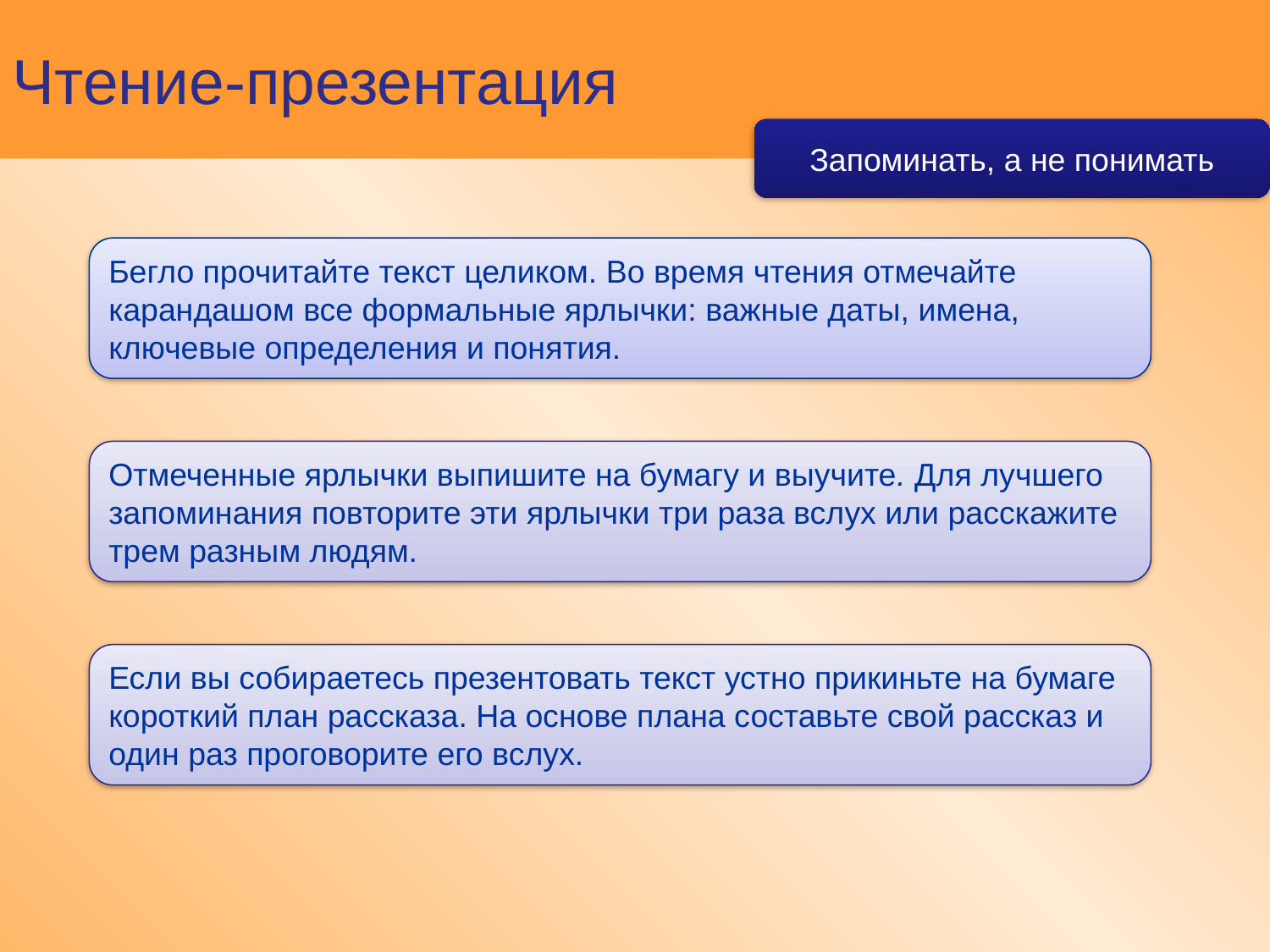

Чтение-презентация
Запоминать, а не понимать
Бегло прочитайте текст целиком. Во время чтения отмечайте карандашом все формальные ярлычки: важные даты, имена, ключевые определения и понятия.
Отмеченные ярлычки выпишите на бумагу и выучите. Для лучшего запоминания повторите эти ярлычки три раза вслух или расскажите трем разным людям.
Если вы собираетесь презентовать текст устно прикиньте на бумаге короткий план рассказа. На основе плана составьте свой рассказ и один раз проговорите его вслух.